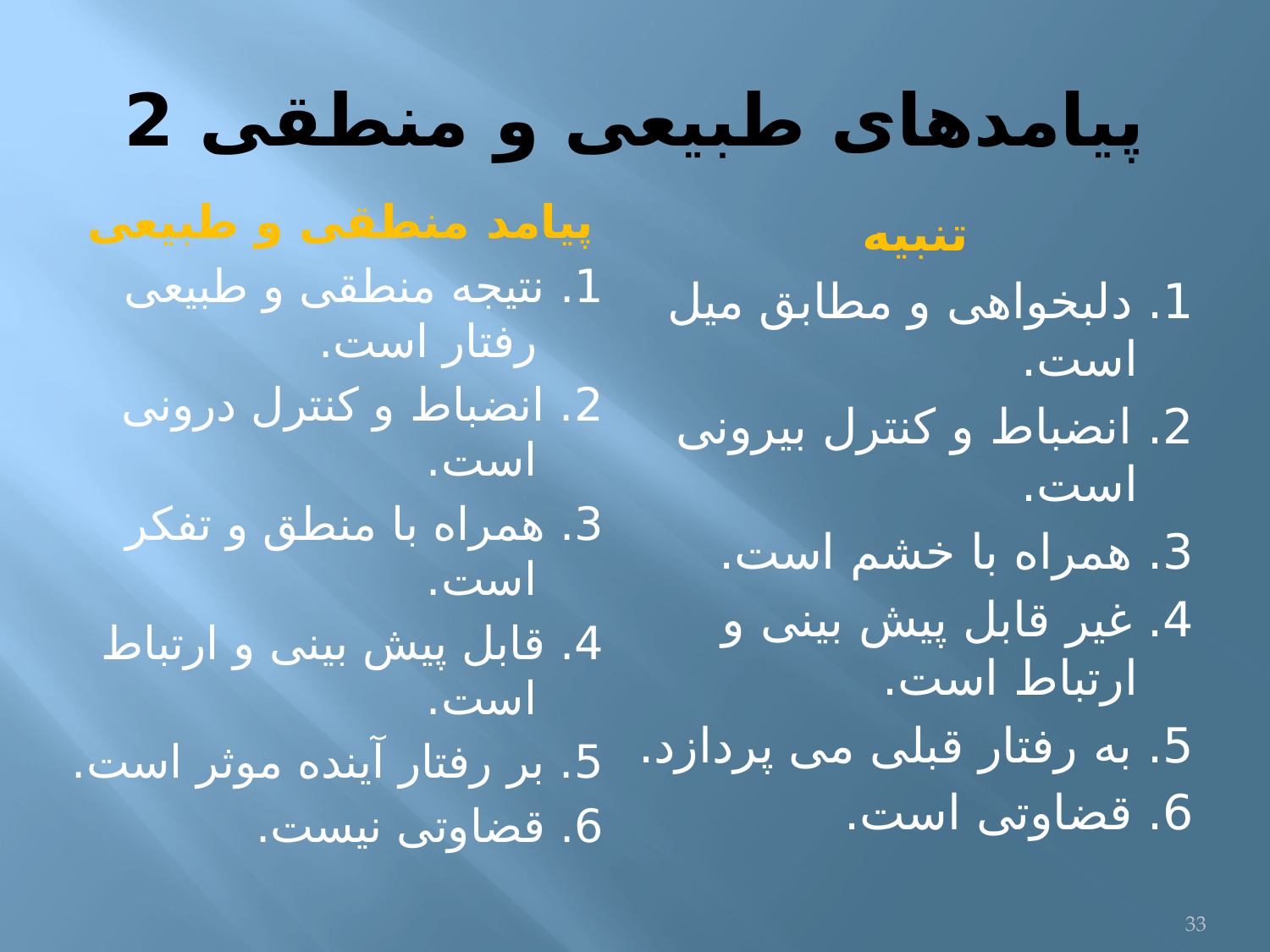

# پیامدهای طبیعی و منطقی 2
پیامد منطقی و طبیعی
1. نتیجه منطقی و طبیعی رفتار است.
2. انضباط و کنترل درونی است.
3. همراه با منطق و تفکر است.
4. قابل پیش بینی و ارتباط است.
5. بر رفتار آینده موثر است.
6. قضاوتی نیست.
تنبیه
1. دلبخواهی و مطابق میل است.
2. انضباط و کنترل بیرونی است.
3. همراه با خشم است.
4. غیر قابل پیش بینی و ارتباط است.
5. به رفتار قبلی می پردازد.
6. قضاوتی است.

33